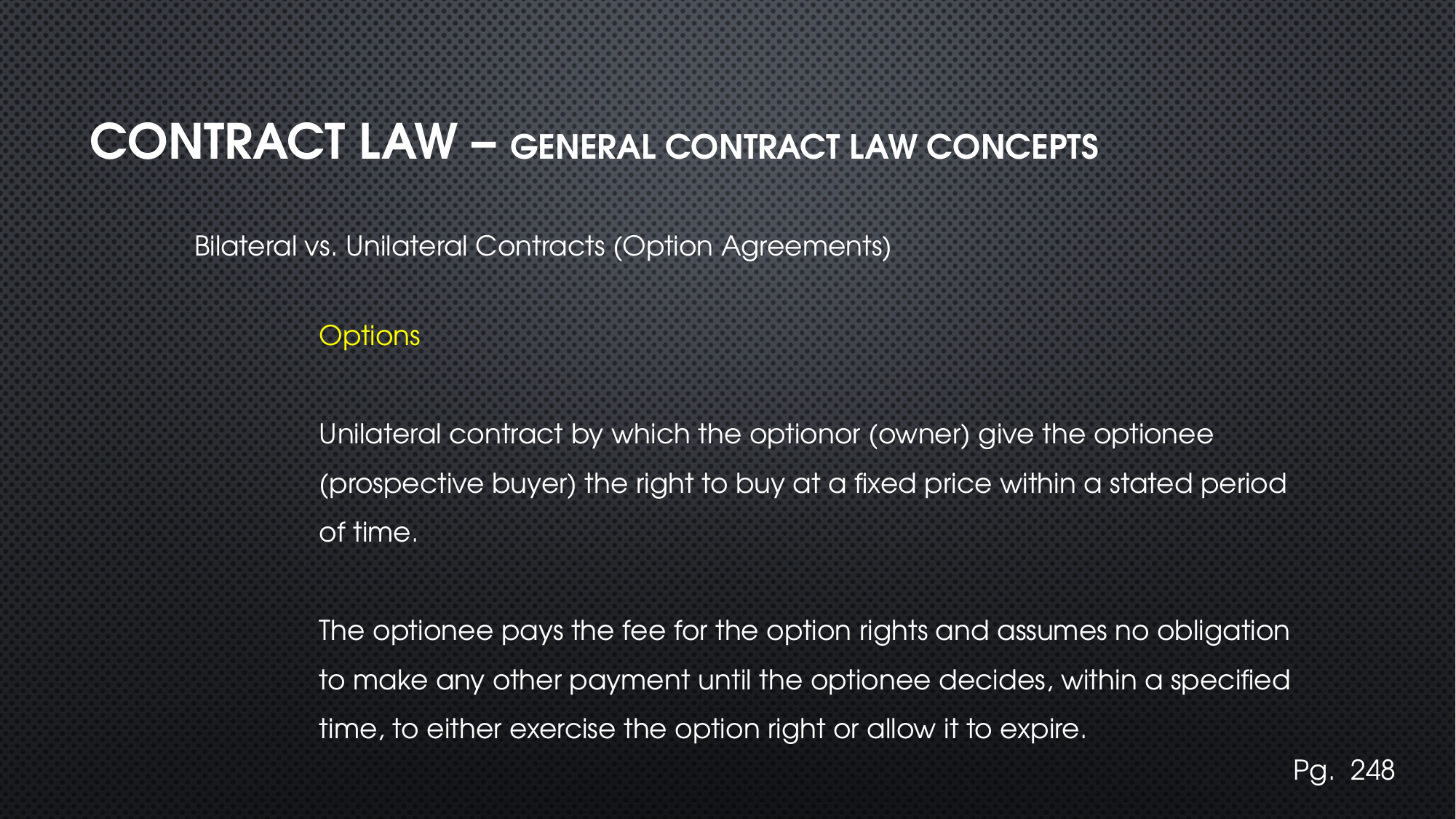

# Contract Law – General Contract Law Concepts
Bilateral vs. Unilateral Contracts (Option Agreements)
Options

Unilateral contract by which the optionor (owner) give the optionee (prospective buyer) the right to buy at a fixed price within a stated period of time.

The optionee pays the fee for the option rights and assumes no obligation to make any other payment until the optionee decides, within a specified time, to either exercise the option right or allow it to expire.
Pg.  248